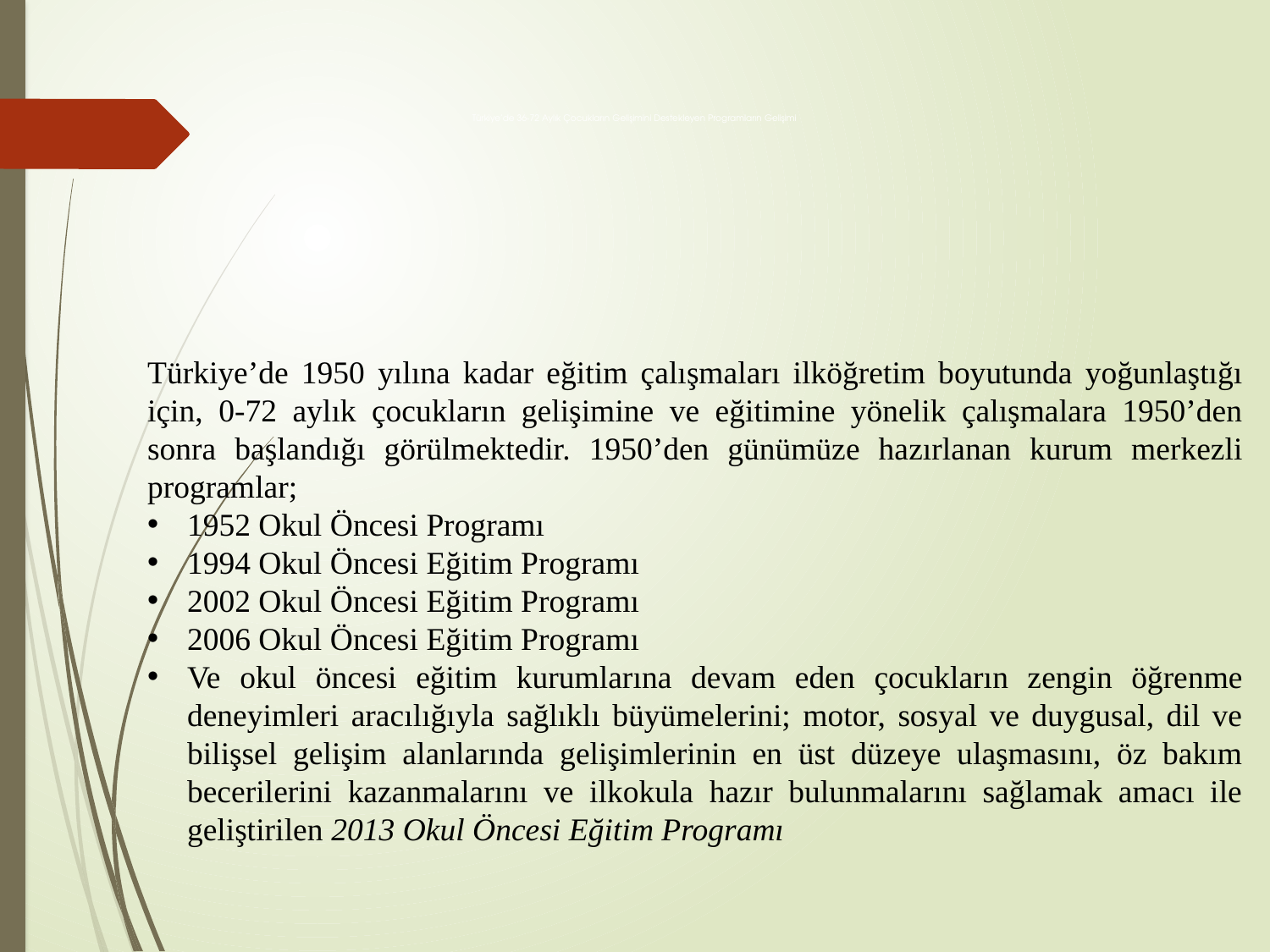

# Türkiye’de 36-72 Aylık Çocukların Gelişimini Destekleyen Programların Gelişimi
Türkiye’de 1950 yılına kadar eğitim çalışmaları ilköğretim boyutunda yoğunlaştığı için, 0-72 aylık çocukların gelişimine ve eğitimine yönelik çalışmalara 1950’den sonra başlandığı görülmektedir. 1950’den günümüze hazırlanan kurum merkezli programlar;
1952 Okul Öncesi Programı
1994 Okul Öncesi Eğitim Programı
2002 Okul Öncesi Eğitim Programı
2006 Okul Öncesi Eğitim Programı
Ve okul öncesi eğitim kurumlarına devam eden çocukların zengin öğrenme deneyimleri aracılığıyla sağlıklı büyümelerini; motor, sosyal ve duygusal, dil ve bilişsel gelişim alanlarında gelişimlerinin en üst düzeye ulaşmasını, öz bakım becerilerini kazanmalarını ve ilkokula hazır bulunmalarını sağlamak amacı ile geliştirilen 2013 Okul Öncesi Eğitim Programı